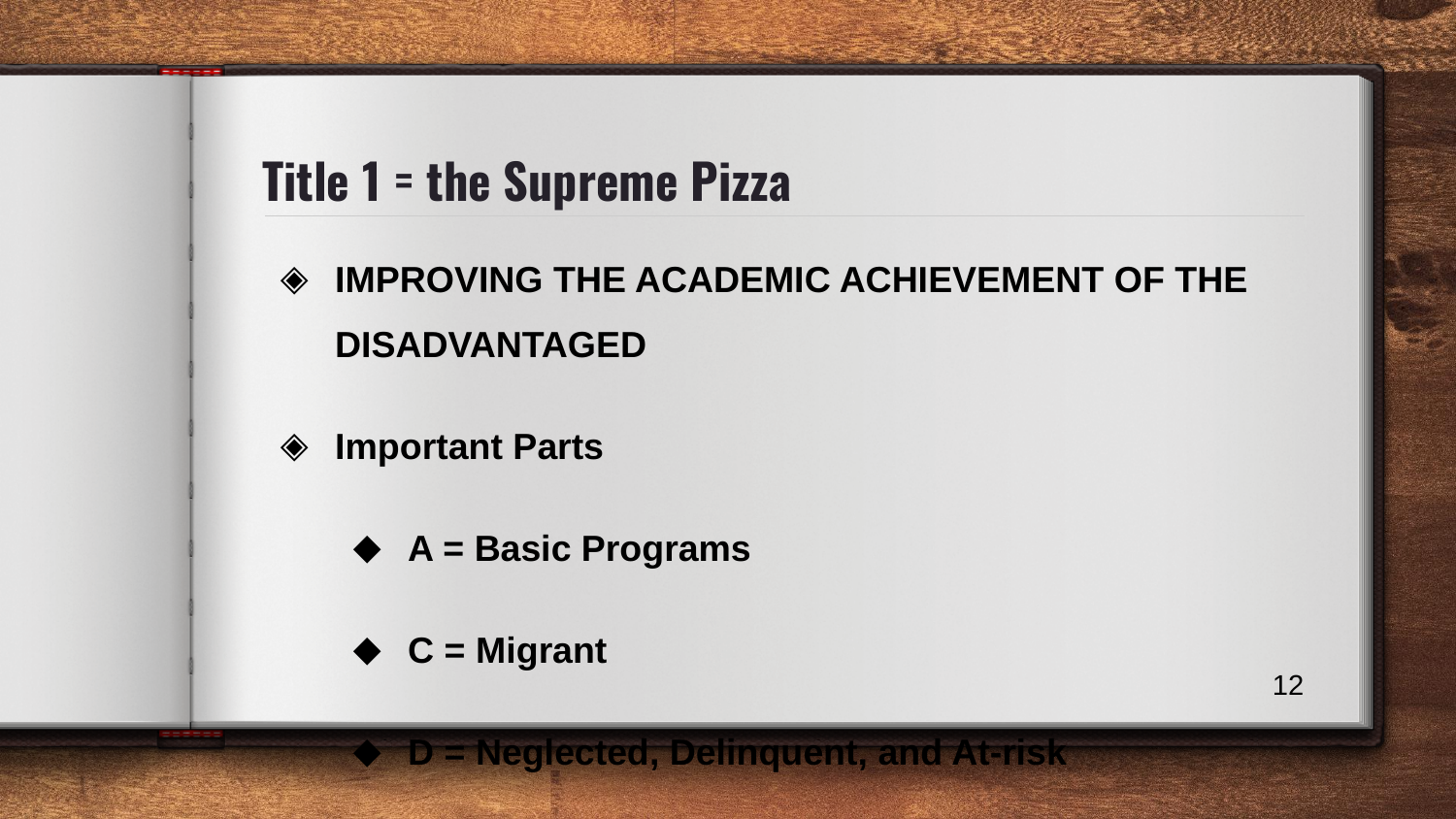

# Title 1 = the Supreme Pizza
IMPROVING THE ACADEMIC ACHIEVEMENT OF THE DISADVANTAGED
Important Parts
A = Basic Programs
C = Migrant
D = Neglected, Delinquent, and At-risk

12